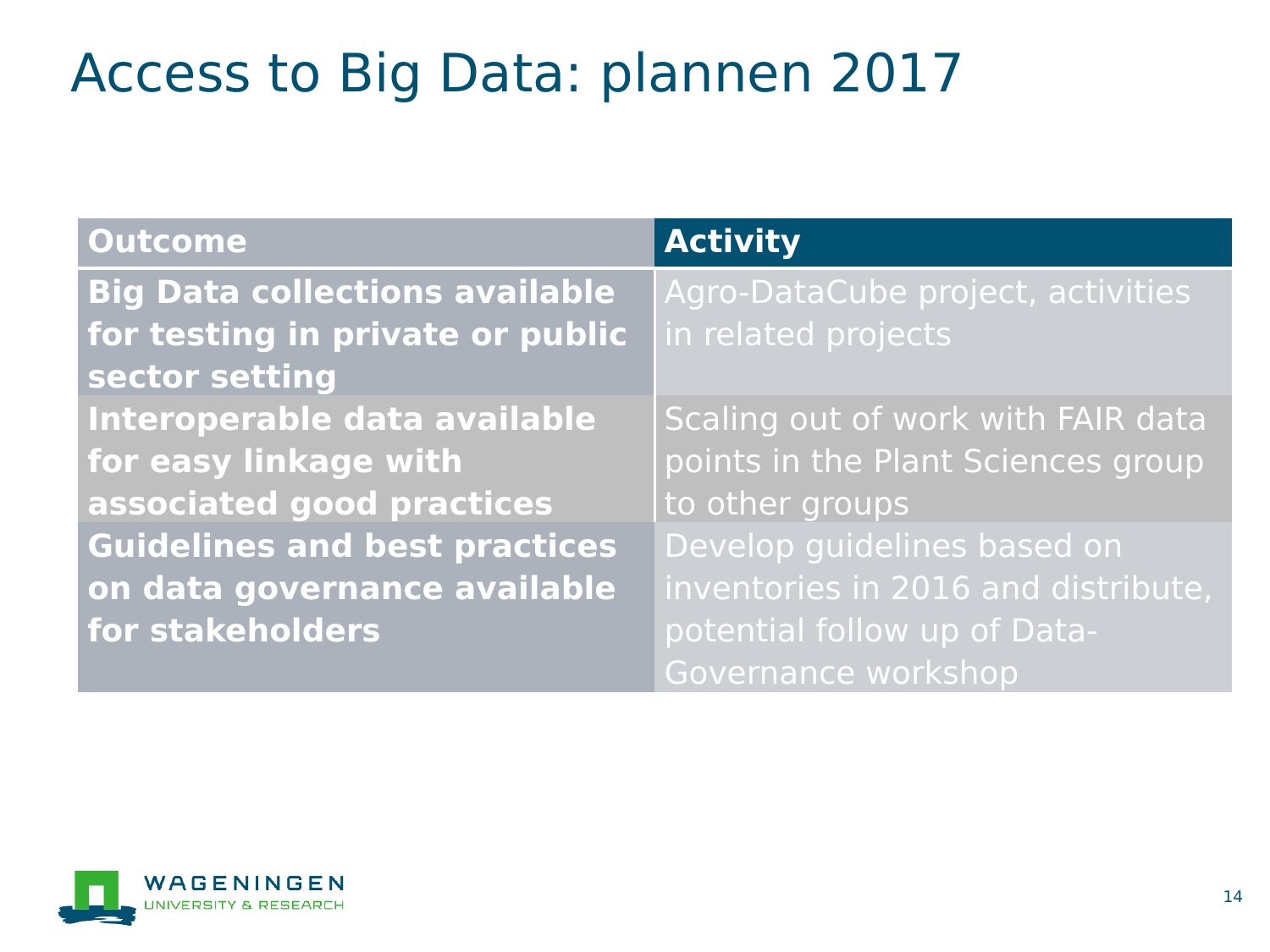

# Access to Big Data: plannen 2017
| Outcome | Activity |
| --- | --- |
| Big Data collections available for testing in private or public sector setting | Agro-DataCube project, activities in related projects |
| Interoperable data available for easy linkage with associated good practices | Scaling out of work with FAIR data points in the Plant Sciences group to other groups |
| Guidelines and best practices on data governance available for stakeholders | Develop guidelines based on inventories in 2016 and distribute, potential follow up of Data-Governance workshop |
14